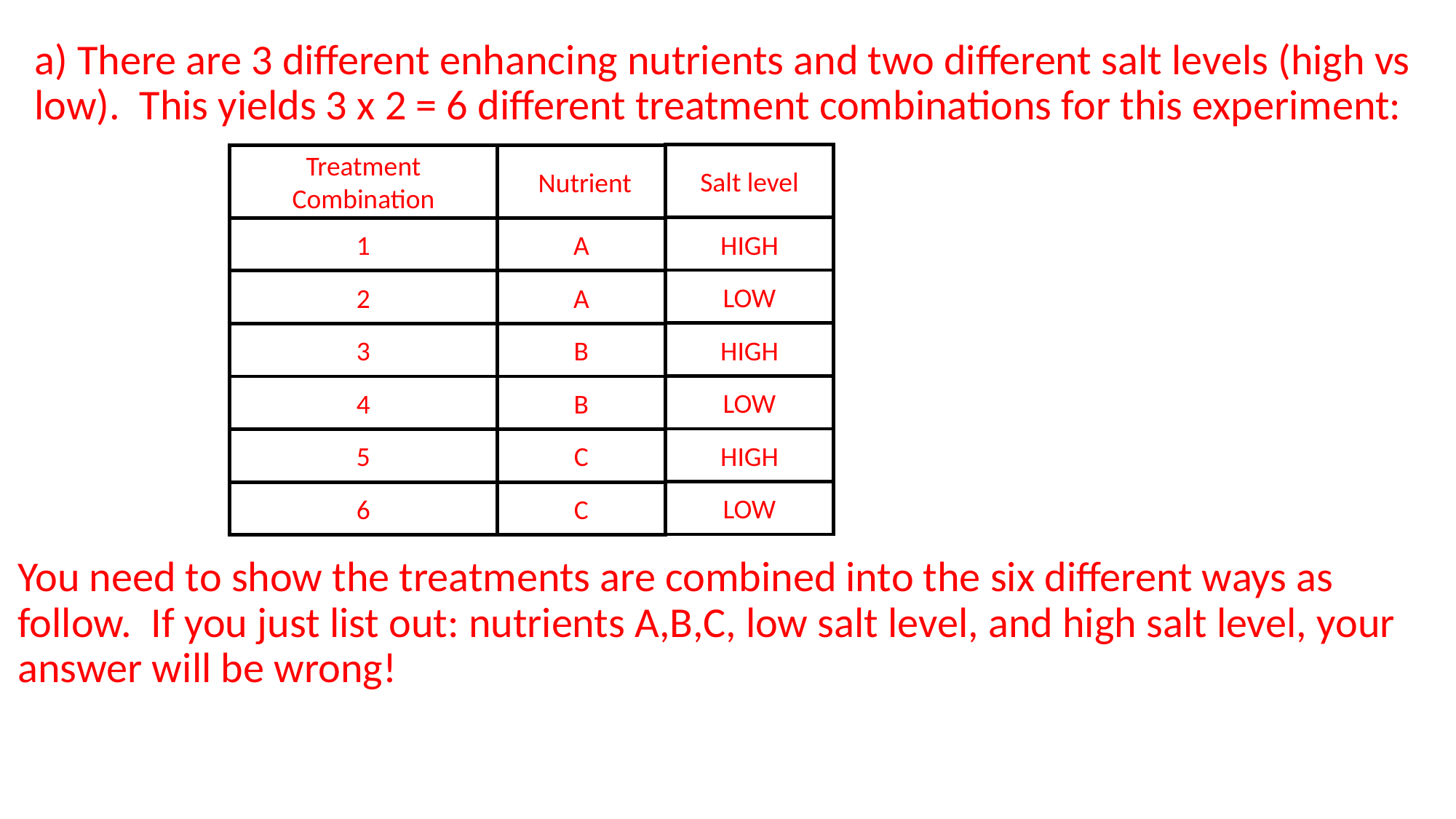

a) There are 3 different enhancing nutrients and two different salt levels (high vs low).  This yields 3 x 2 = 6 different treatment combinations for this experiment:
Salt level
Treatment Combination
;Nutrient
HIGH
1
A
LOW
2
A
HIGH
3
B
LOW
4
B
HIGH
5
C
LOW
6
C
You need to show the treatments are combined into the six different ways as follow.  If you just list out: nutrients A,B,C, low salt level, and high salt level, your answer will be wrong!